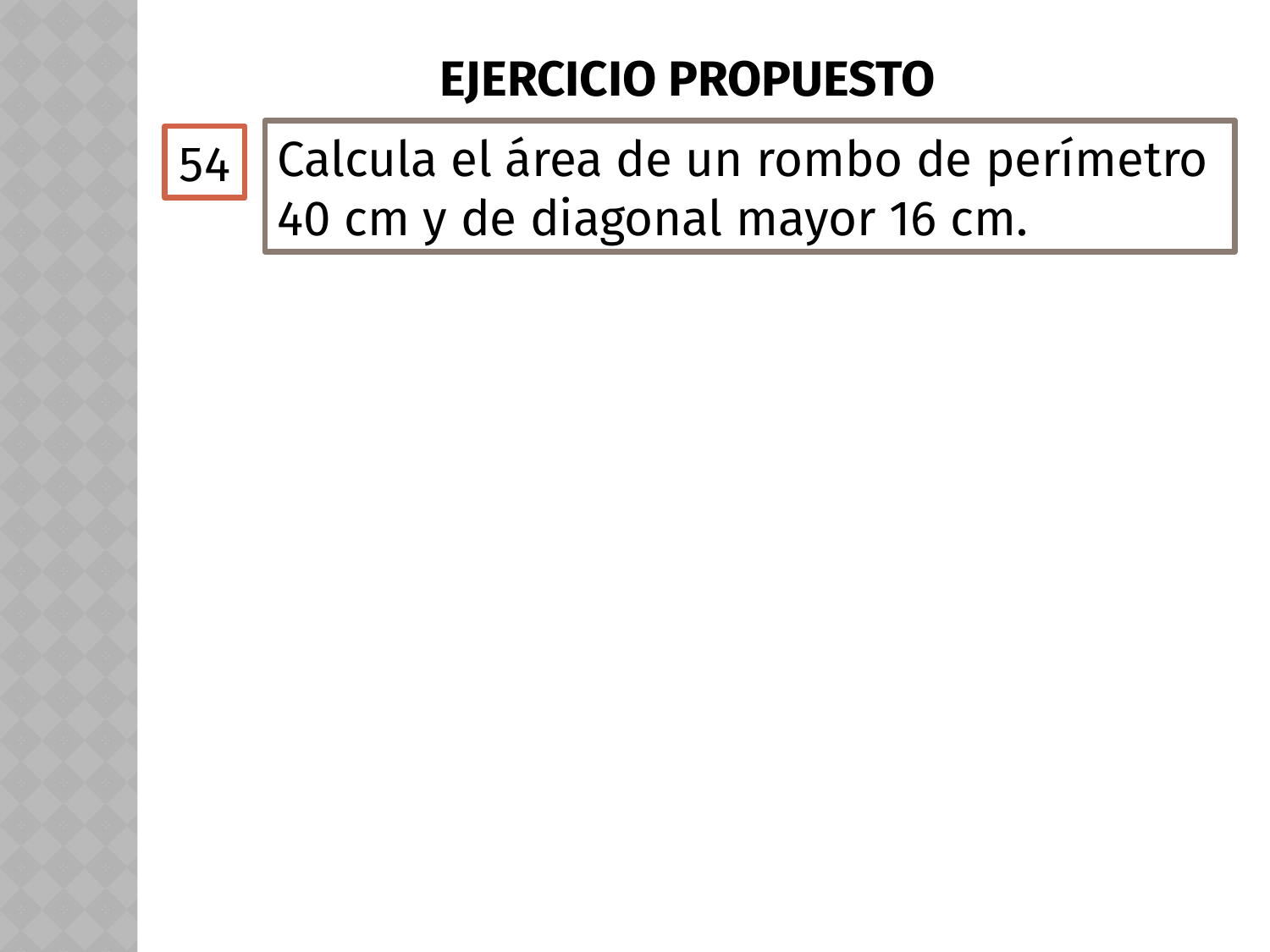

# Ejercicio propuesto
Calcula el área de un rombo de perímetro 40 cm y de diagonal mayor 16 cm.
54